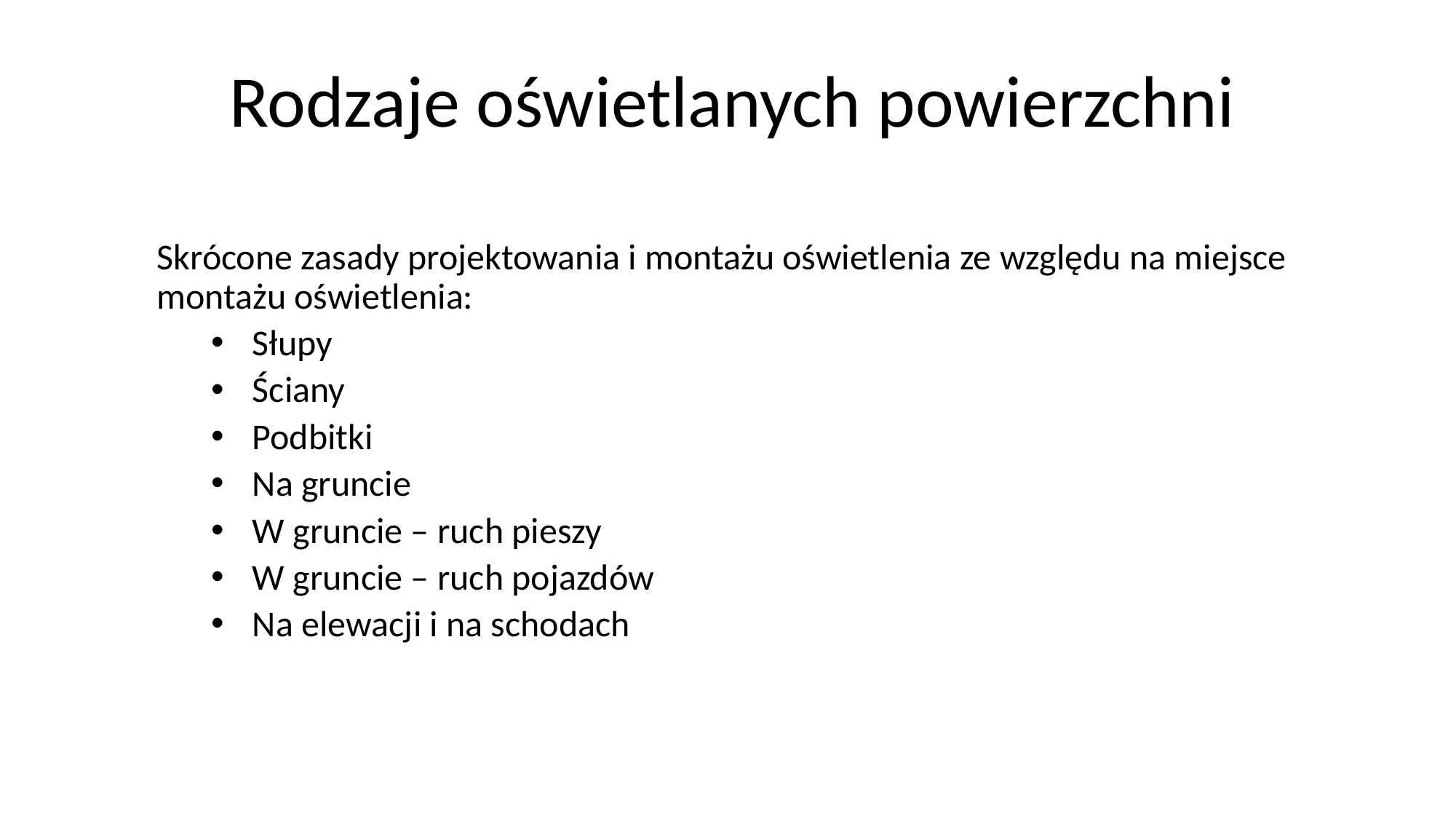

# Rodzaje oświetlanych powierzchni
Skrócone zasady projektowania i montażu oświetlenia ze względu na miejsce montażu oświetlenia:
Słupy
Ściany
Podbitki
Na gruncie
W gruncie – ruch pieszy
W gruncie – ruch pojazdów
Na elewacji i na schodach